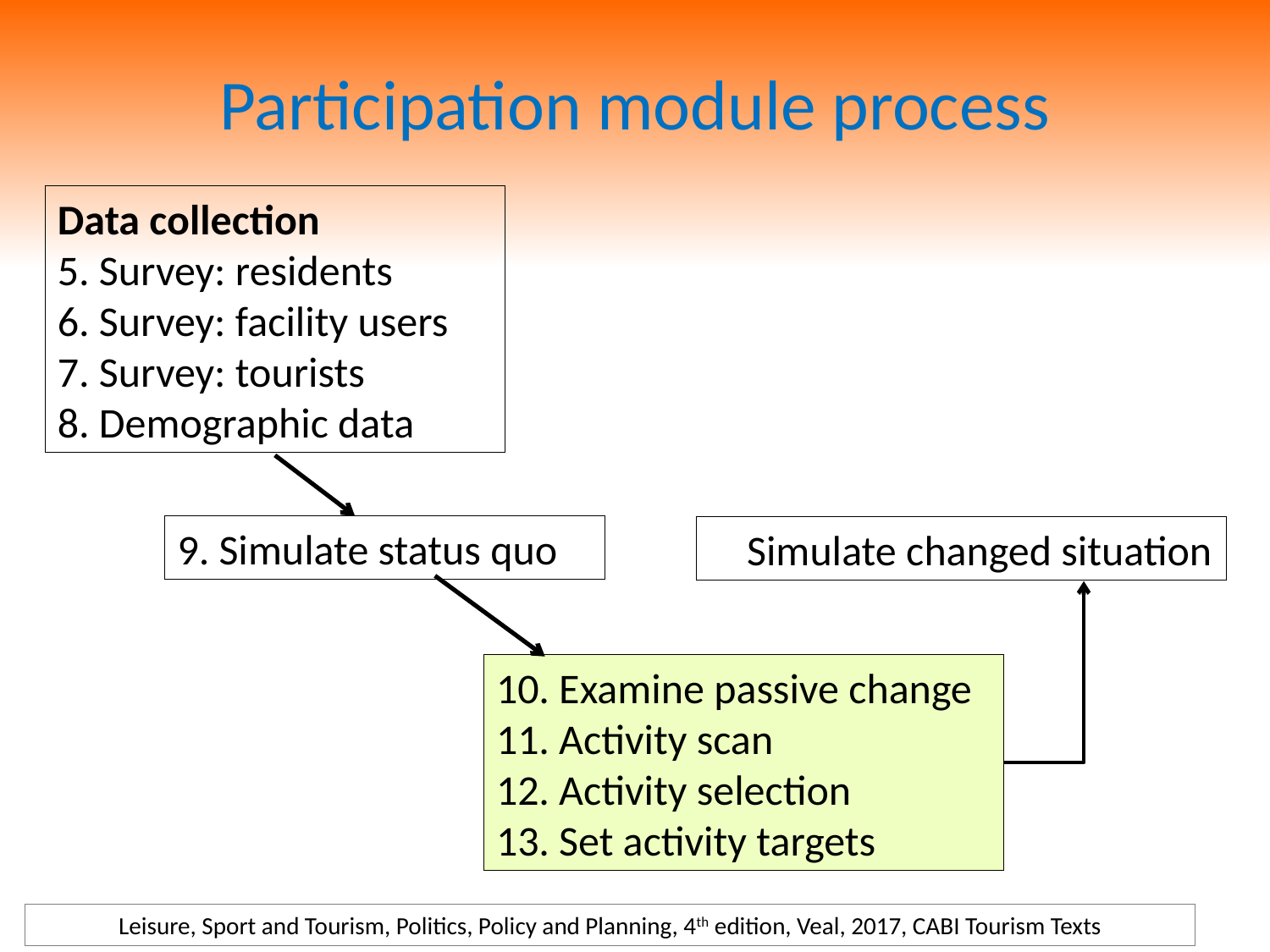

# Participation module process
Data collection
5. Survey: residents
6. Survey: facility users
7. Survey: tourists
8. Demographic data
9. Simulate status quo
    Simulate changed situation
10. Examine passive change
11. Activity scan
12. Activity selection
13. Set activity targets
Leisure, Sport and Tourism, Politics, Policy and Planning, 4th edition, Veal, 2017, CABI Tourism Texts